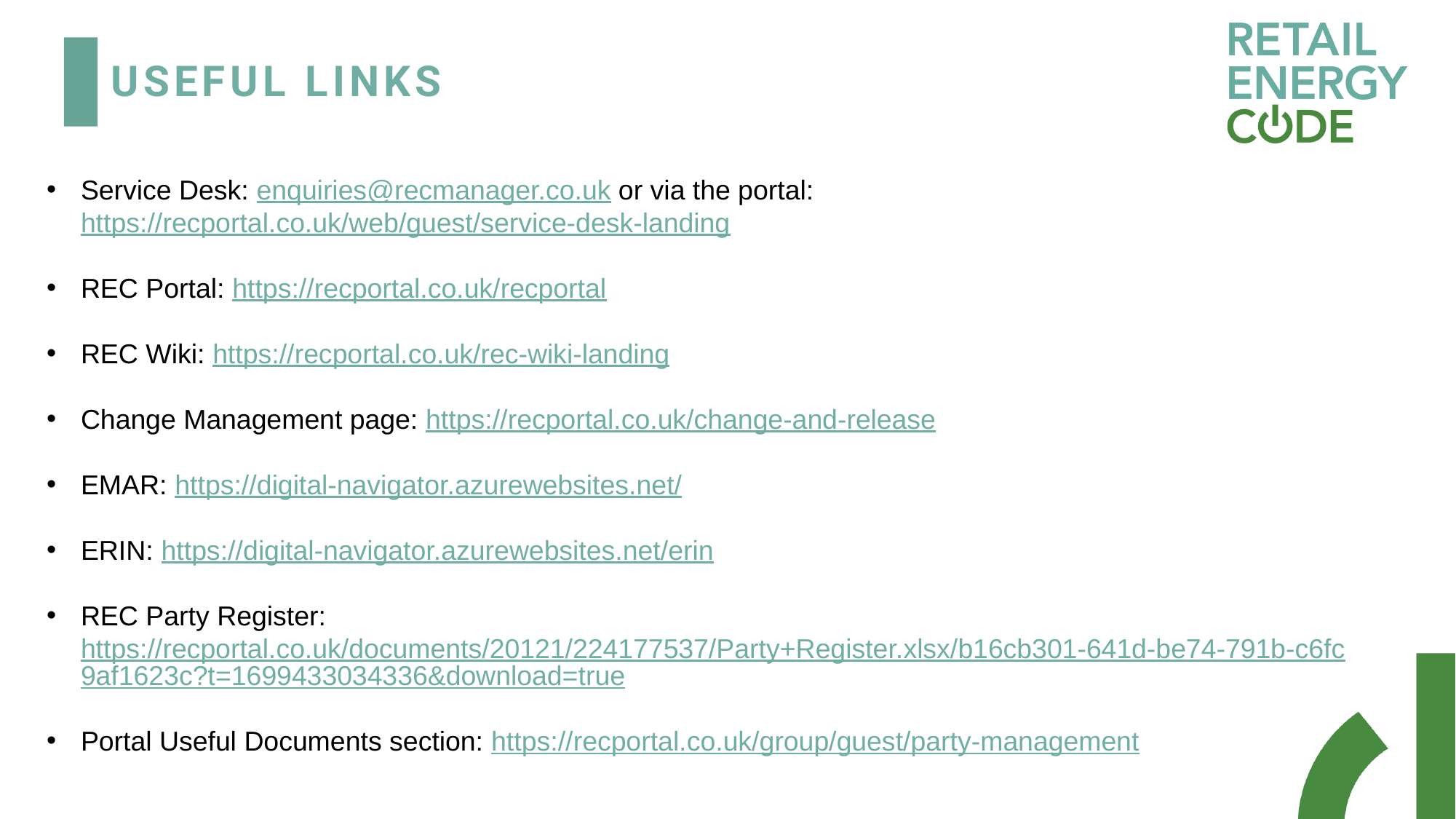

# Useful links
Service Desk: enquiries@recmanager.co.uk or via the portal: https://recportal.co.uk/web/guest/service-desk-landing

REC Portal: https://recportal.co.uk/recportal

REC Wiki: https://recportal.co.uk/rec-wiki-landing

Change Management page: https://recportal.co.uk/change-and-release

EMAR: https://digital-navigator.azurewebsites.net/

ERIN: https://digital-navigator.azurewebsites.net/erin

REC Party Register: https://recportal.co.uk/documents/20121/224177537/Party+Register.xlsx/b16cb301-641d-be74-791b-c6fc9af1623c?t=1699433034336&download=true

Portal Useful Documents section: https://recportal.co.uk/group/guest/party-management